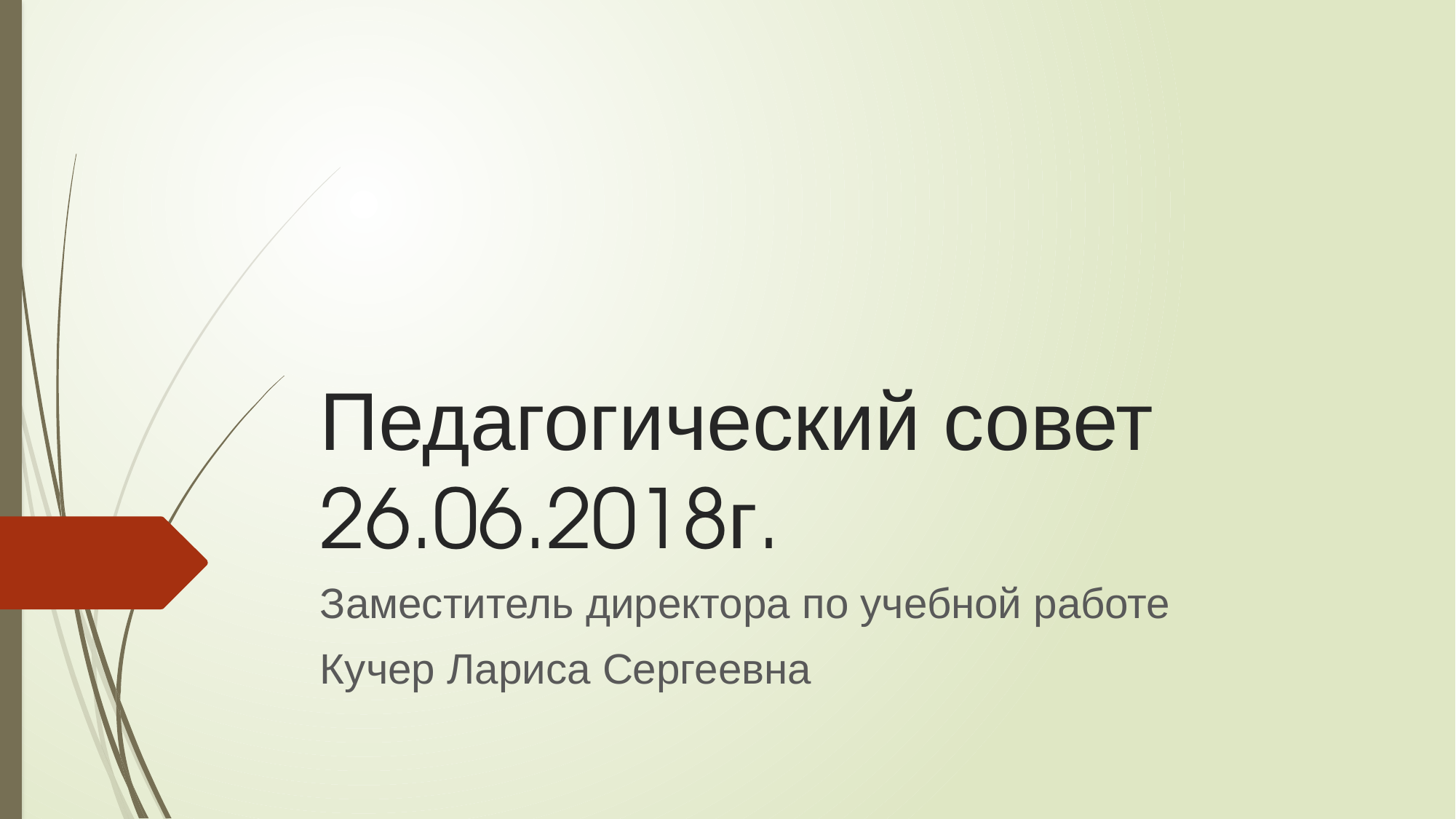

# Педагогический совет 26.06.2018г.
Заместитель директора по учебной работе
Кучер Лариса Сергеевна